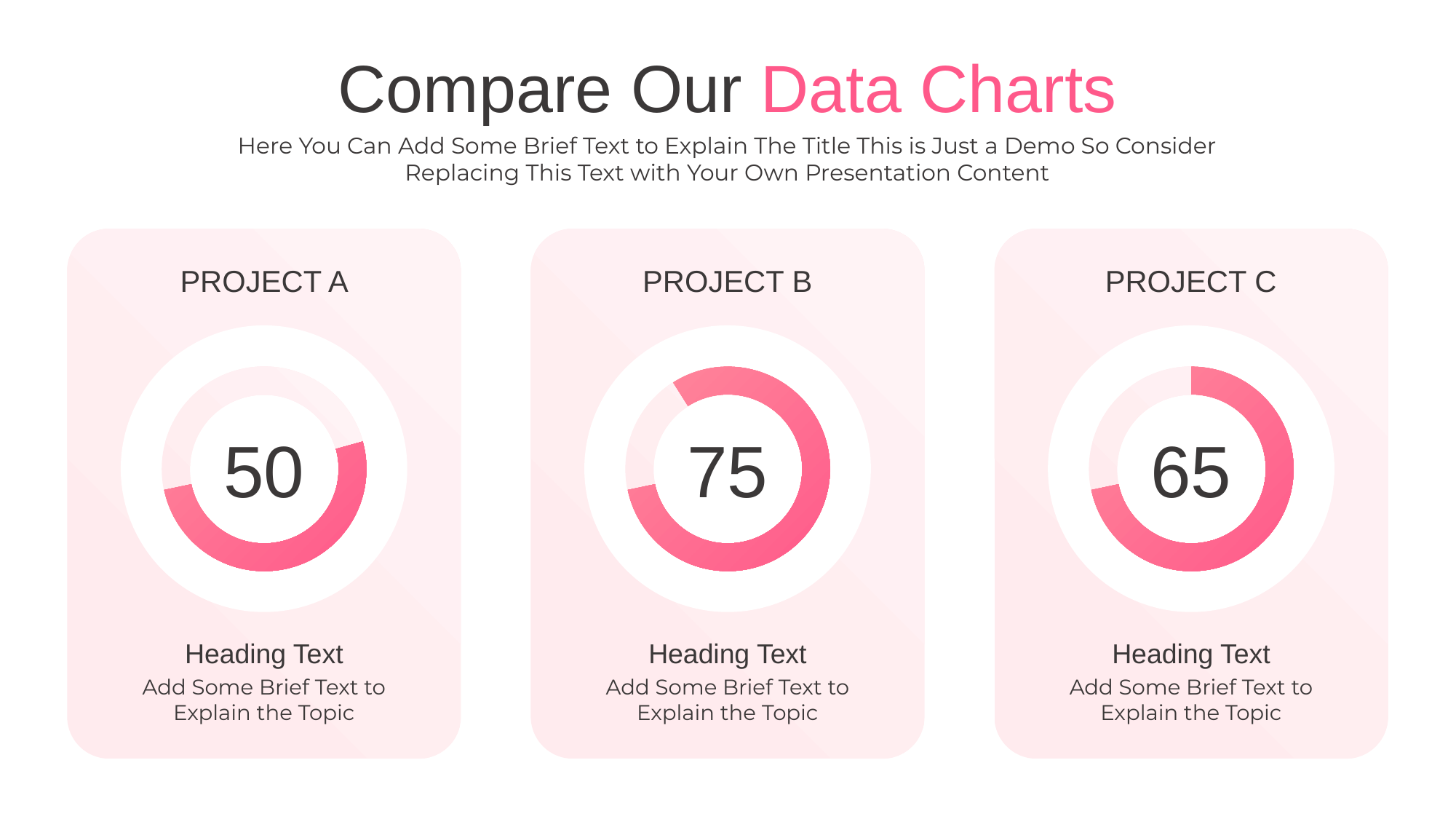

Compare Our Data Charts
Here You Can Add Some Brief Text to Explain The Title This is Just a Demo So Consider Replacing This Text with Your Own Presentation Content

PROJECT A
PROJECT B
PROJECT C

50
75
65
Heading Text
Heading Text
Heading Text
Add Some Brief Text to Explain the Topic
Add Some Brief Text to Explain the Topic
Add Some Brief Text to Explain the Topic